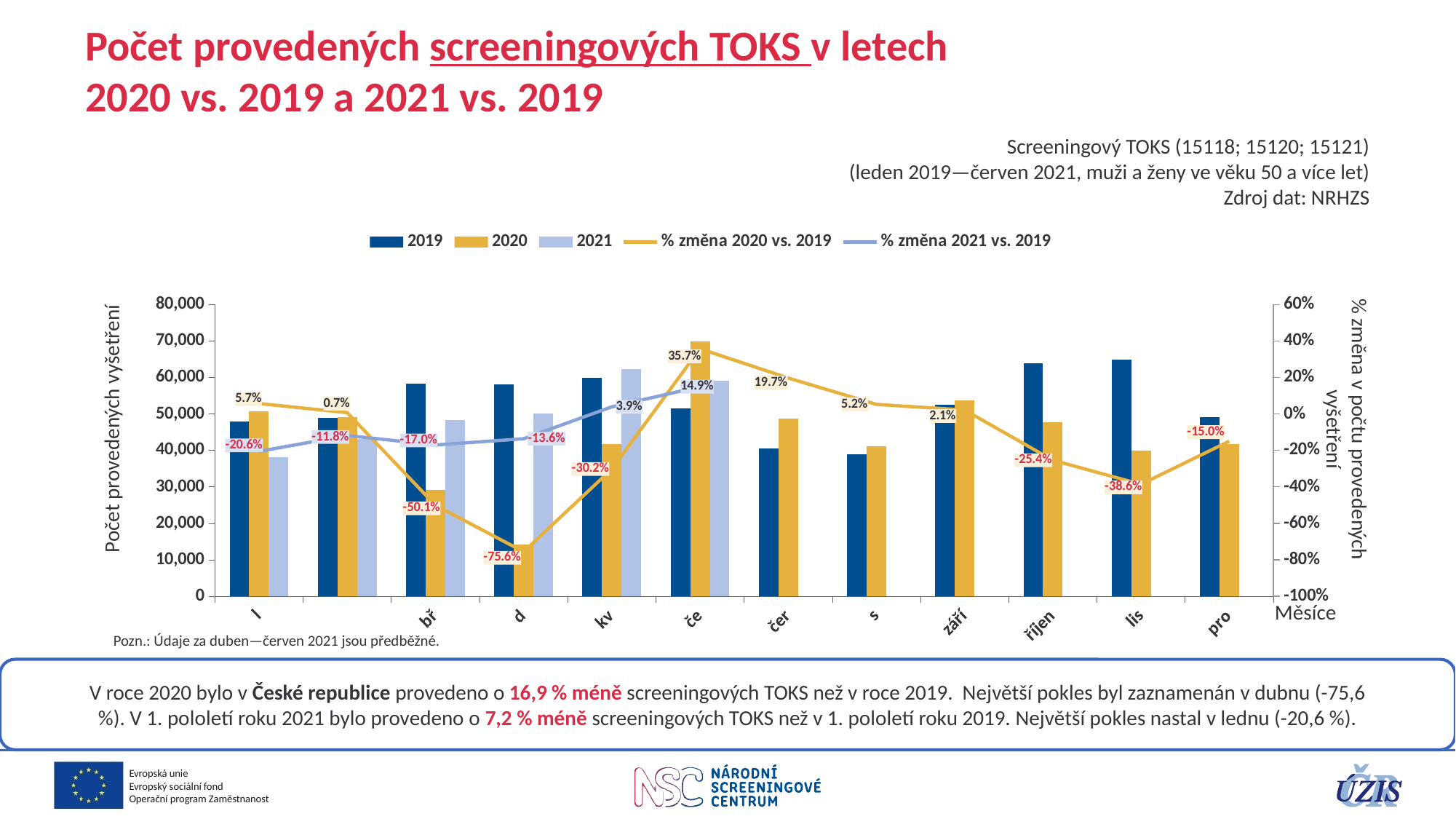

# Počet provedených screeningových TOKS v letech 2020 vs. 2019 a 2021 vs. 2019
Screeningový TOKS (15118; 15120; 15121)
(leden 2019—červen 2021, muži a ženy ve věku 50 a více let)
Zdroj dat: NRHZS

### Chart

| Category | 2019 | 2020 | 2021 | % změna 2020 vs. 2019 | % změna 2021 vs. 2019 |
|---|---|---|---|---|---|
| leden | 47980.0 | 50718.0 | 38111.0 | 0.057065443934972926 | -0.2056898707794914 |
| únor | 48847.0 | 49193.0 | 43064.0 | 0.007083341863369341 | -0.11839007513255673 |
| březen | 58319.0 | 29080.0 | 48387.0 | -0.5013631920986299 | -0.17030470344141702 |
| duben | 58110.0 | 14184.0 | 50202.0 | -0.7559112028910686 | -0.13608673205988642 |
| květen | 59959.0 | 41828.0 | 62287.0 | -0.3023899664770927 | 0.03882653146316639 |
| červen | 51451.0 | 69842.0 | 59135.0 | 0.357446891216886 | 0.1493459796699772 |
| červenec | 40627.0 | 48630.0 | None | 0.19698722524429568 | None |
| srpen | 39033.0 | 41071.0 | None | 0.052212230676607074 | None |
| září | 52581.0 | 53706.0 | None | 0.021395561134250007 | None |
| říjen | 63977.0 | 47734.0 | None | -0.25388811604170247 | None |
| listopad | 64873.0 | 39831.0 | None | -0.38601575385753706 | None |
| prosinec | 49099.0 | 41746.0 | None | -0.14975865088902018 | None |
% změna v počtu provedených vyšetření
Počet provedených vyšetření
Měsíce
Pozn.: Údaje za duben—červen 2021 jsou předběžné.

V roce 2020 bylo v České republice provedeno o 16,9 % méně screeningových TOKS než v roce 2019.  Největší pokles byl zaznamenán v dubnu (-75,6 %). V 1. pololetí roku 2021 bylo provedeno o 7,2 % méně screeningových TOKS než v 1. pololetí roku 2019. Největší pokles nastal v lednu (-20,6 %).